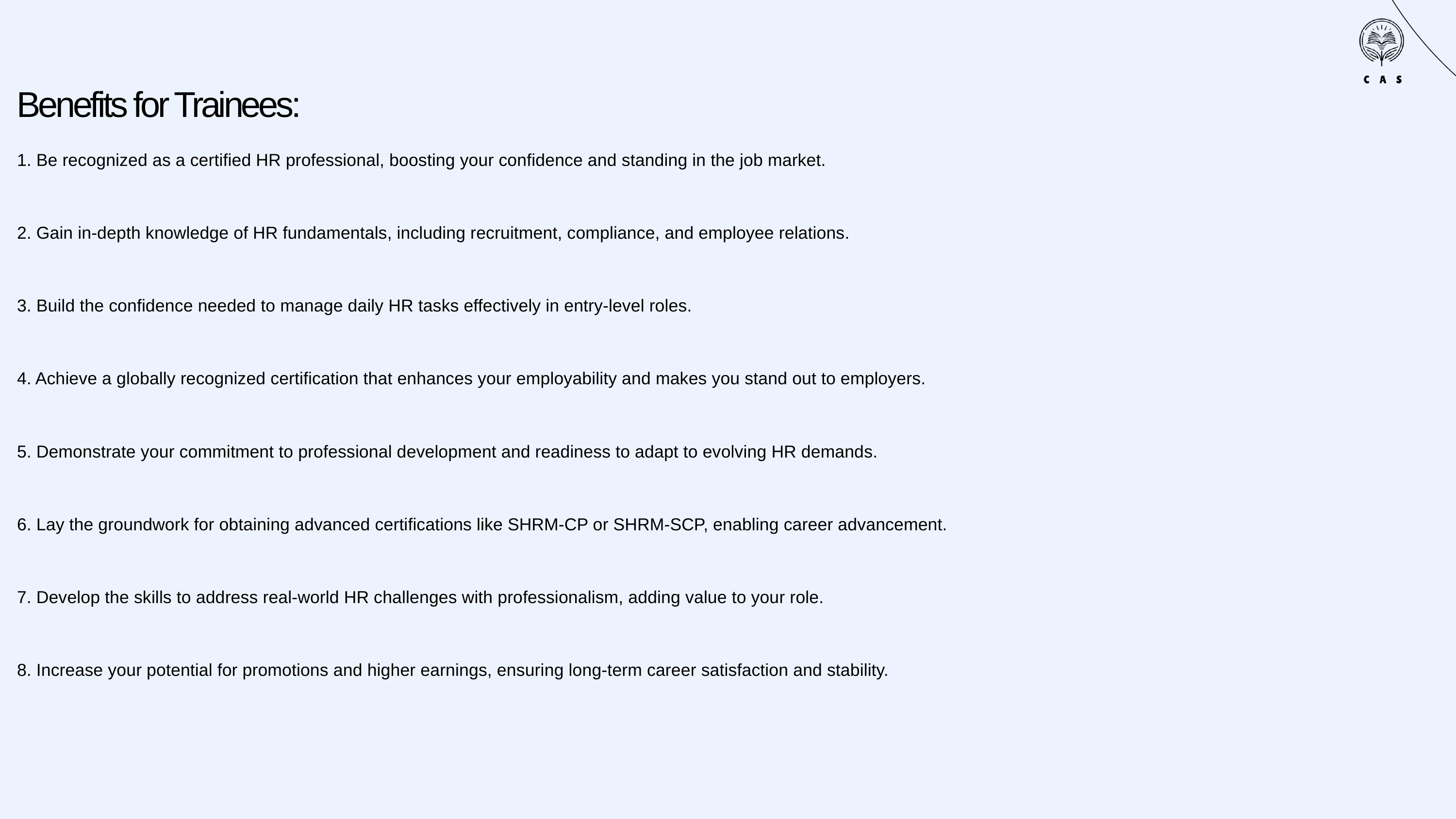

Benefits for Trainees:

1. Be recognized as a certified HR professional, boosting your confidence and standing in the job market.

2. Gain in-depth knowledge of HR fundamentals, including recruitment, compliance, and employee relations.

3. Build the confidence needed to manage daily HR tasks effectively in entry-level roles.

4. Achieve a globally recognized certification that enhances your employability and makes you stand out to employers.

5. Demonstrate your commitment to professional development and readiness to adapt to evolving HR demands.

6. Lay the groundwork for obtaining advanced certifications like SHRM-CP or SHRM-SCP, enabling career advancement.

7. Develop the skills to address real-world HR challenges with professionalism, adding value to your role.

8. Increase your potential for promotions and higher earnings, ensuring long-term career satisfaction and stability.